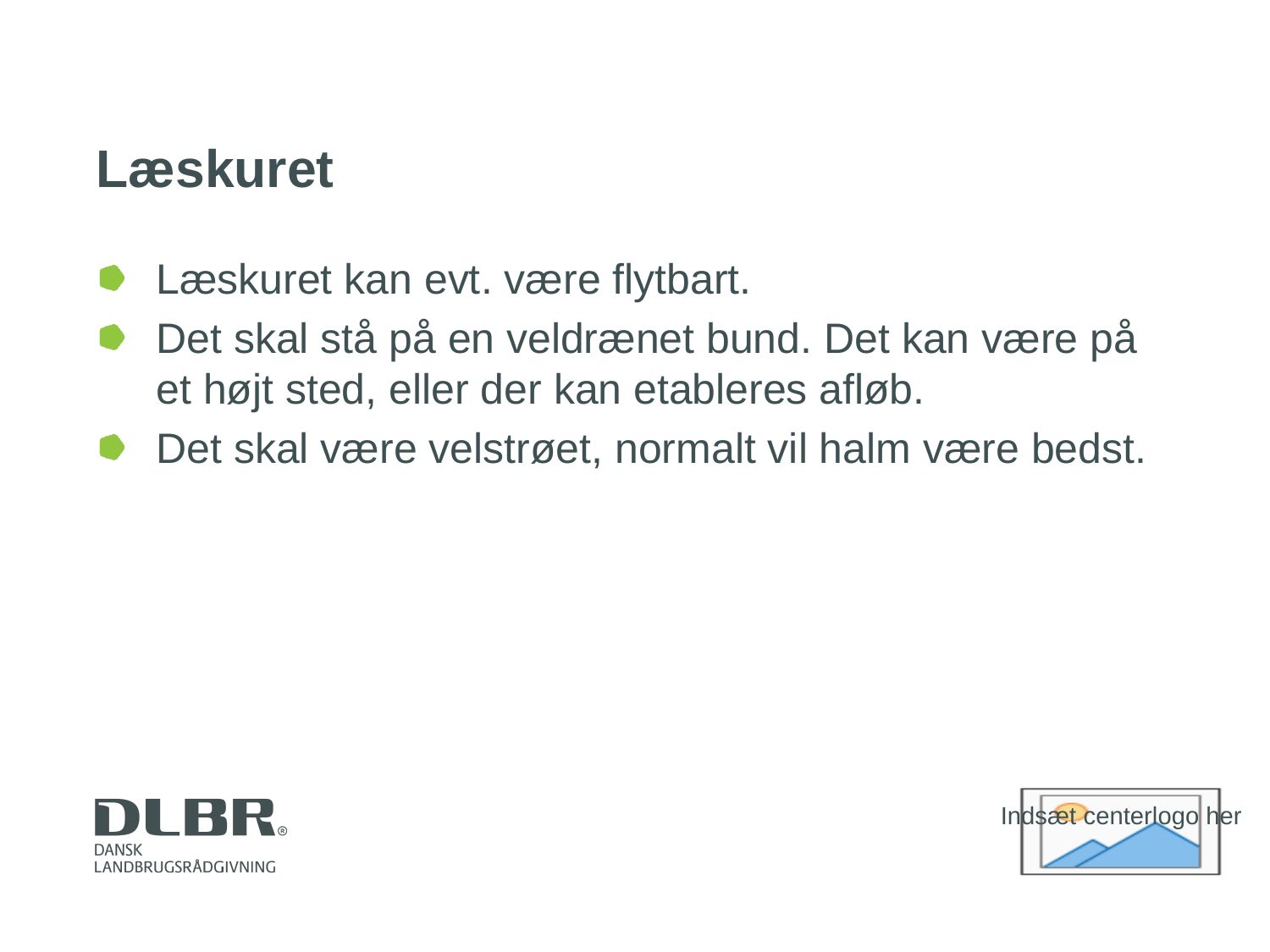

# Læskuret
Læskuret kan evt. være flytbart.
Det skal stå på en veldrænet bund. Det kan være på et højt sted, eller der kan etableres afløb.
Det skal være velstrøet, normalt vil halm være bedst.